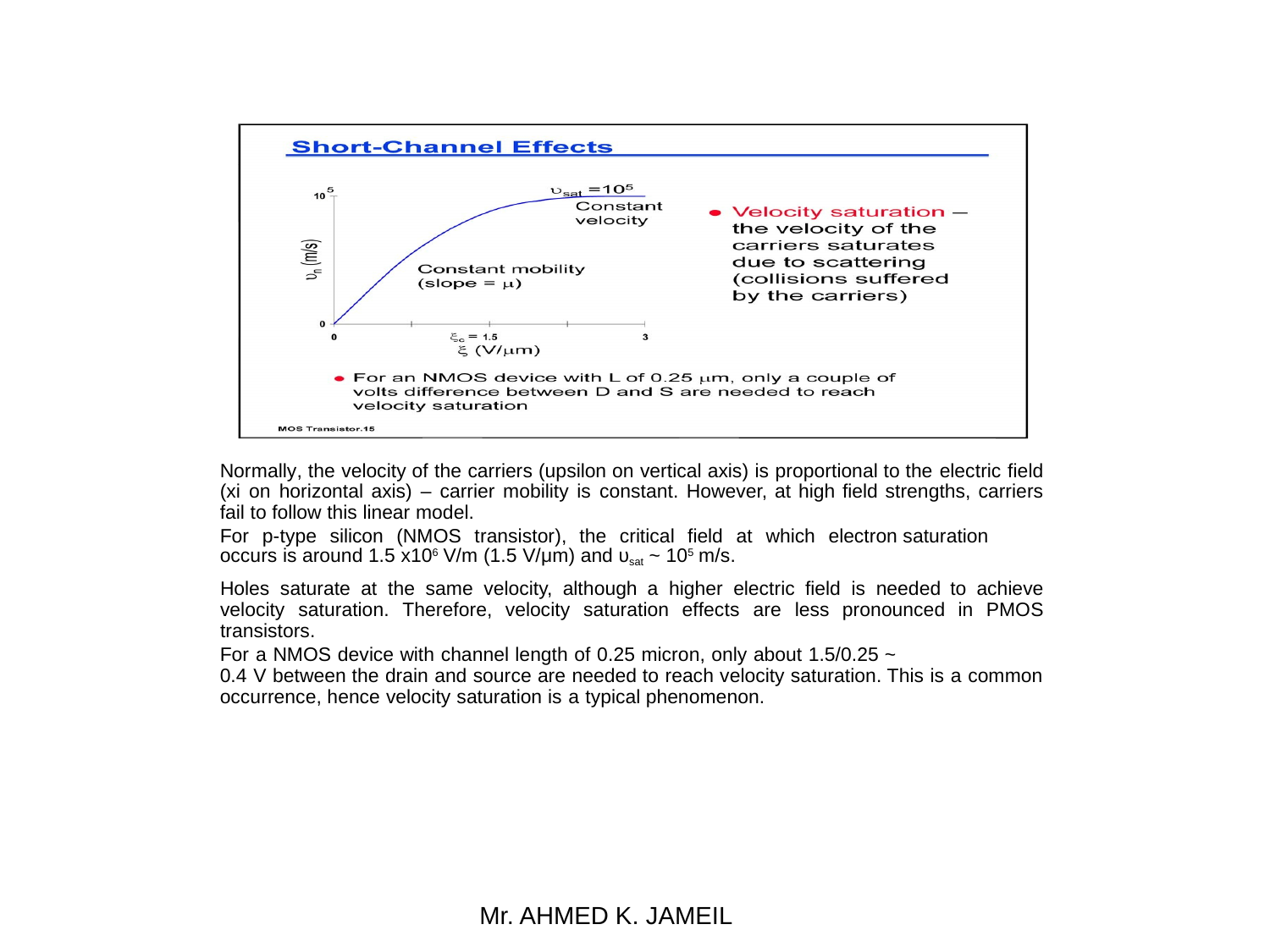

Normally, the velocity of the carriers (upsilon on vertical axis) is proportional to the electric field (xi on horizontal axis) – carrier mobility is constant. However, at high field strengths, carriers fail to follow this linear model.
For  p-type  silicon  (NMOS  transistor),  the  critical  field  at  which  electron saturation occurs is around 1.5 x106 V/m (1.5 V/μm) and υsat ~ 105 m/s.
Holes saturate at the same velocity, although a higher electric field is needed to achieve velocity saturation. Therefore, velocity saturation effects are less pronounced in PMOS transistors.
For a NMOS device with channel length of 0.25 micron, only about 1.5/0.25 ~
0.4 V between the drain and source are needed to reach velocity saturation. This is a common occurrence, hence velocity saturation is a typical phenomenon.
Mr. AHMED K. JAMEIL